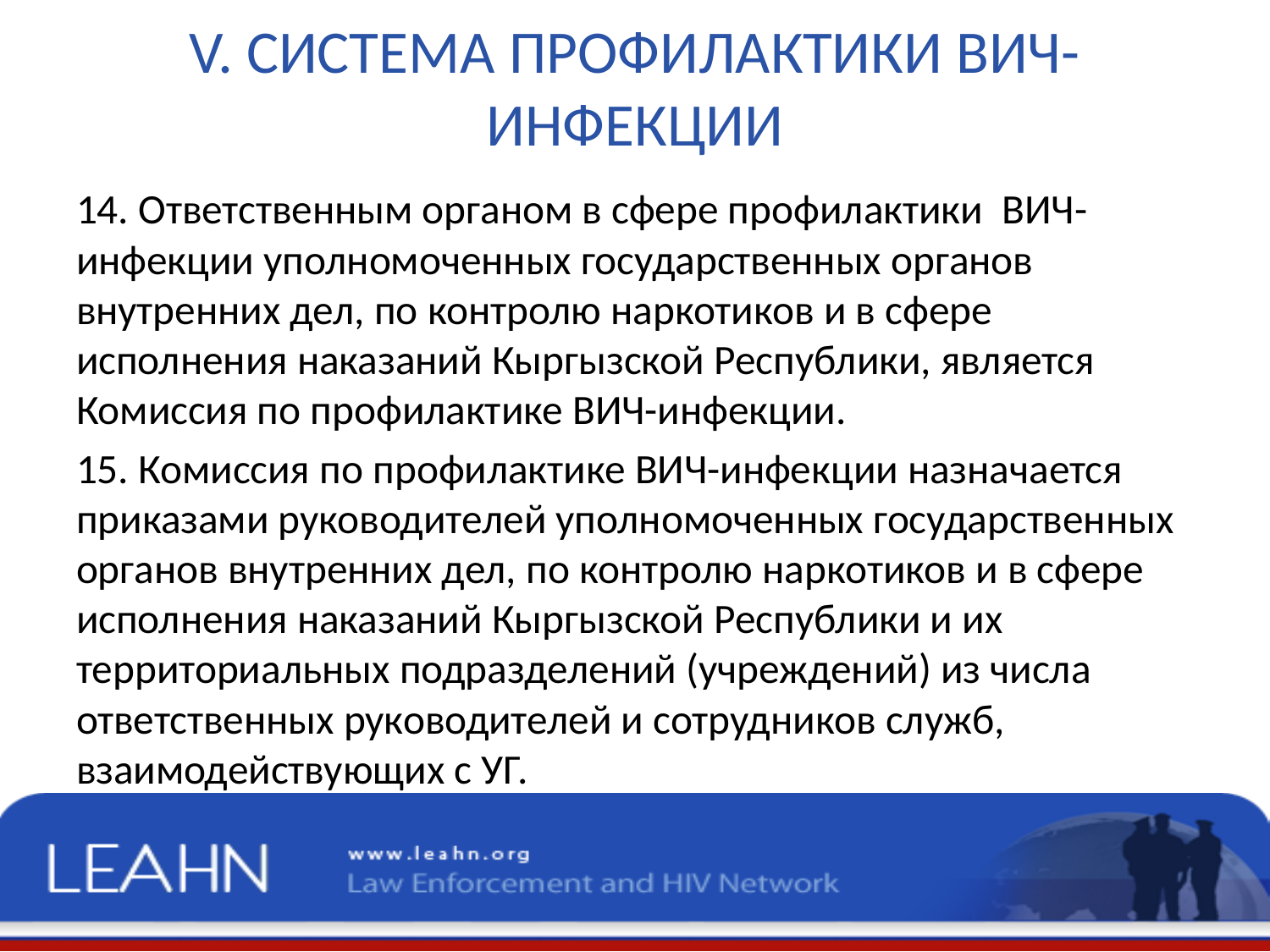

# V. СИСТЕМА ПРОФИЛАКТИКИ ВИЧ-ИНФЕКЦИИ
14. Ответственным органом в сфере профилактики  ВИЧ-инфекции уполномоченных государственных органов внутренних дел, по контролю наркотиков и в сфере исполнения наказаний Кыргызской Республики, является Комиссия по профилактике ВИЧ-инфекции.
15. Комиссия по профилактике ВИЧ-инфекции назначается приказами руководителей уполномоченных государственных органов внутренних дел, по контролю наркотиков и в сфере исполнения наказаний Кыргызской Республики и их территориальных подразделений (учреждений) из числа ответственных руководителей и сотрудников служб, взаимодействующих с УГ.